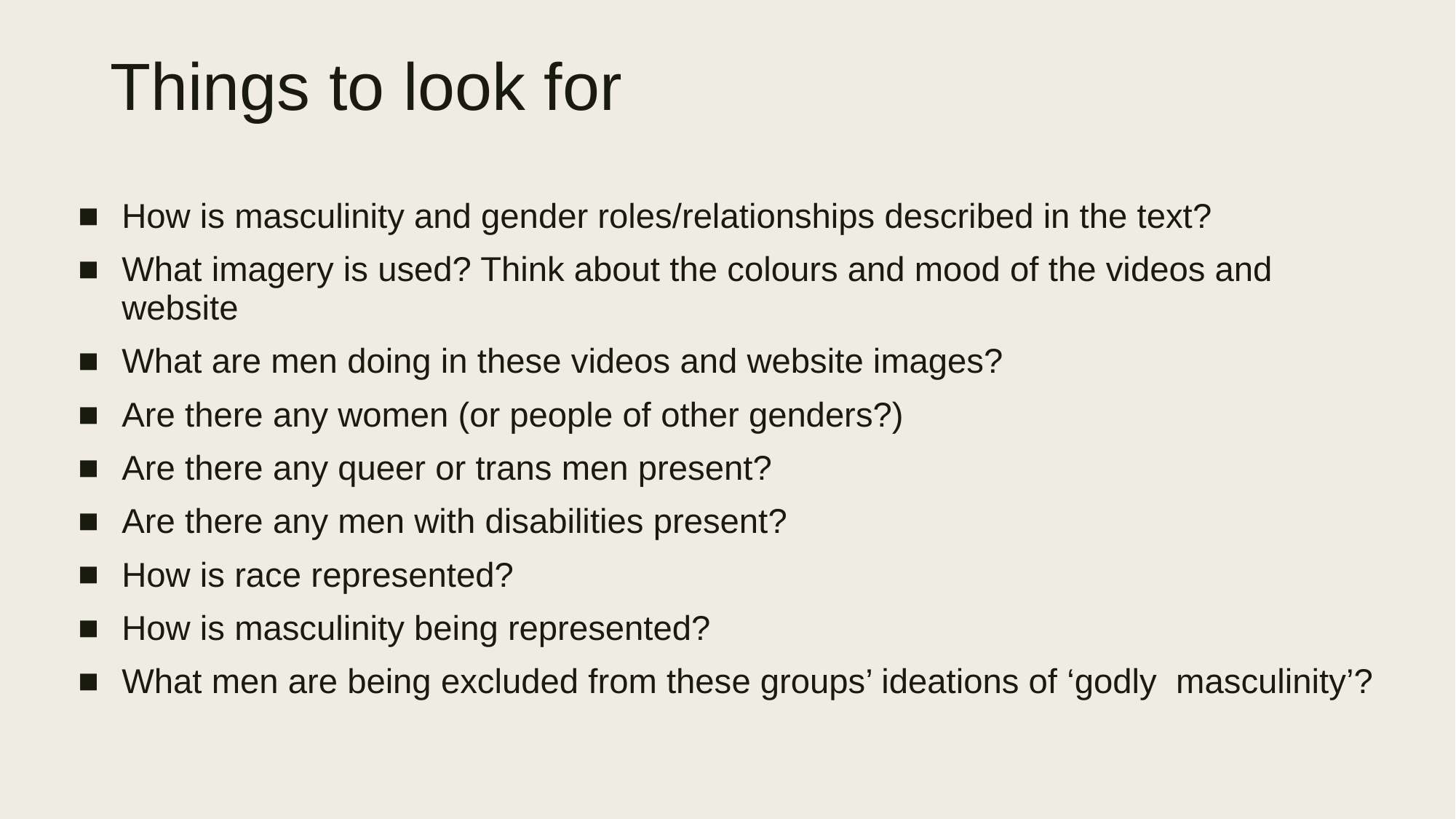

# Things to look for

How is masculinity and gender roles/relationships described in the text?
What imagery is used? Think about the colours and mood of the videos and website
What are men doing in these videos and website images?
Are there any women (or people of other genders?)
Are there any queer or trans men present?
Are there any men with disabilities present?
How is race represented?
How is masculinity being represented?
What men are being excluded from these groups’ ideations of ‘godly  masculinity’?